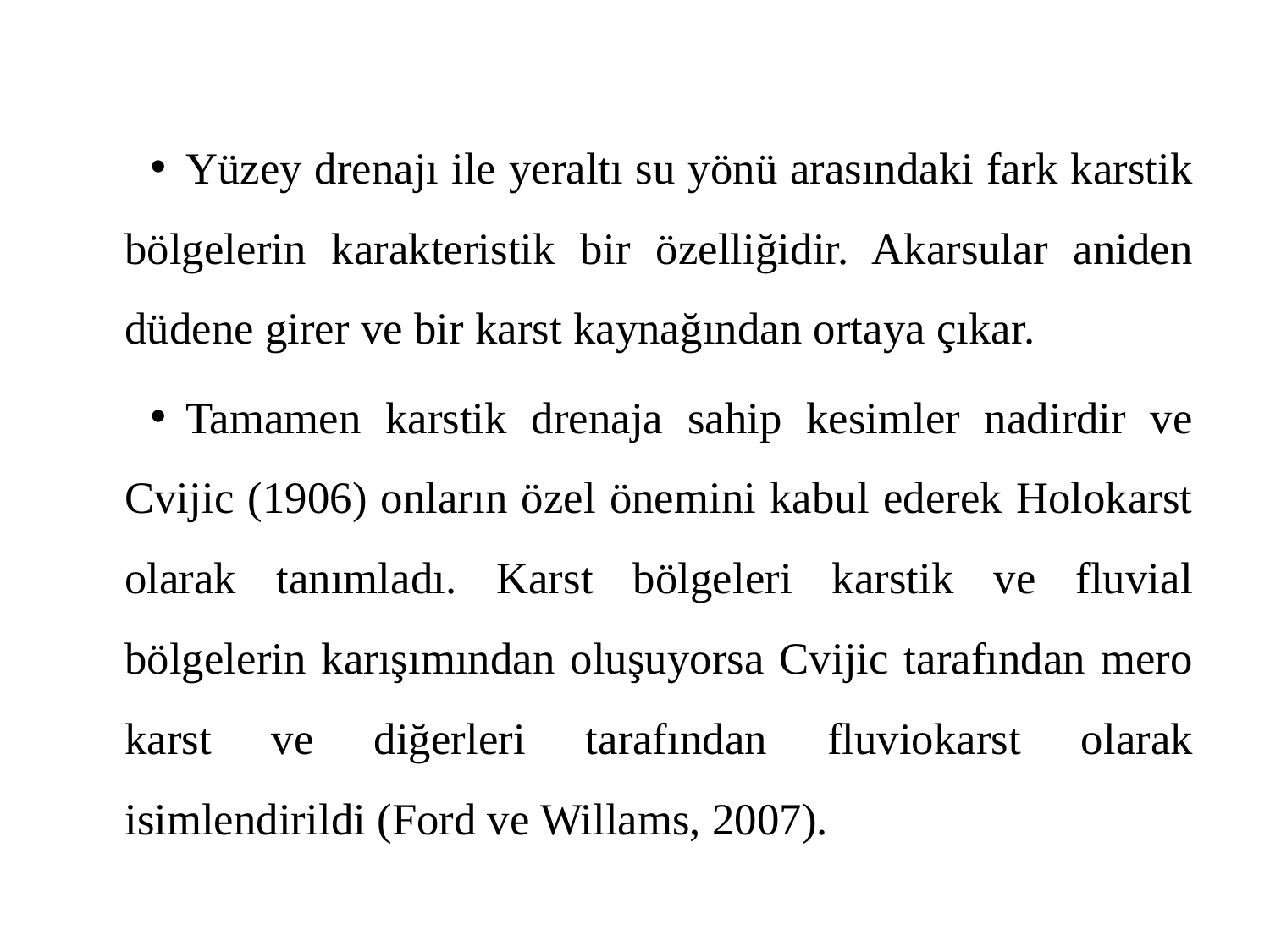

Yüzey drenajı ile yeraltı su yönü arasındaki fark karstik bölgelerin karakteristik bir özelliğidir. Akarsular aniden düdene girer ve bir karst kaynağından ortaya çıkar.
Tamamen karstik drenaja sahip kesimler nadirdir ve Cvijic (1906) onların özel önemini kabul ederek Holokarst olarak tanımladı. Karst bölgeleri karstik ve fluvial bölgelerin karışımından oluşuyorsa Cvijic tarafından mero karst ve diğerleri tarafından fluviokarst olarak isimlendirildi (Ford ve Willams, 2007).